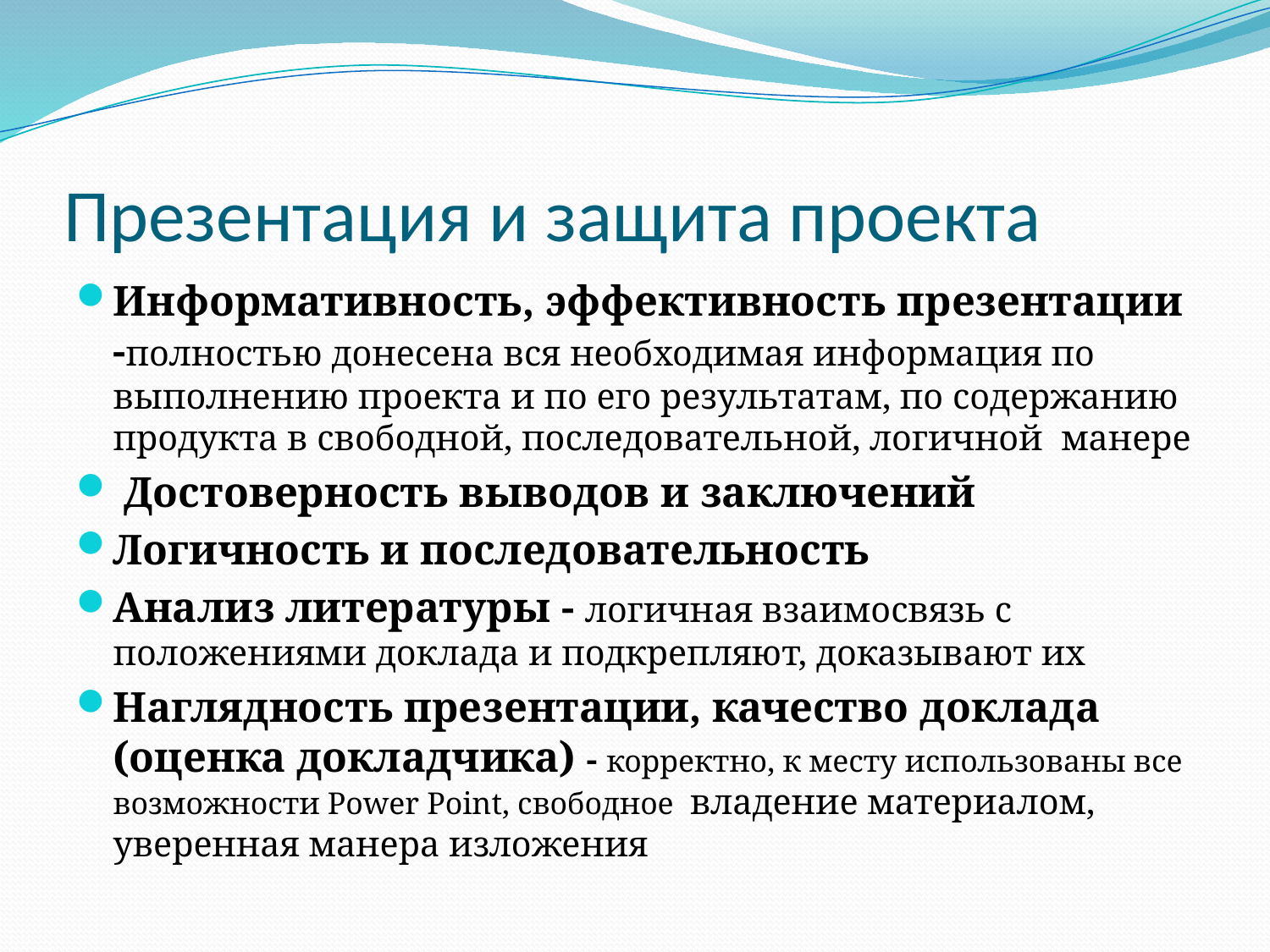

# Презентация и защита проекта
Информативность, эффективность презентации -полностью донесена вся необходимая информация по выполнению проекта и по его результатам, по содержанию продукта в свободной, последовательной, логичной  манере
 Достоверность выводов и заключений
Логичность и последовательность
Анализ литературы - логичная взаимосвязь с положениями доклада и подкрепляют, доказывают их
Наглядность презентации, качество доклада (оценка докладчика) - корректно, к месту использованы все возможности Power Point, свободное  владение материалом, уверенная манера изложения